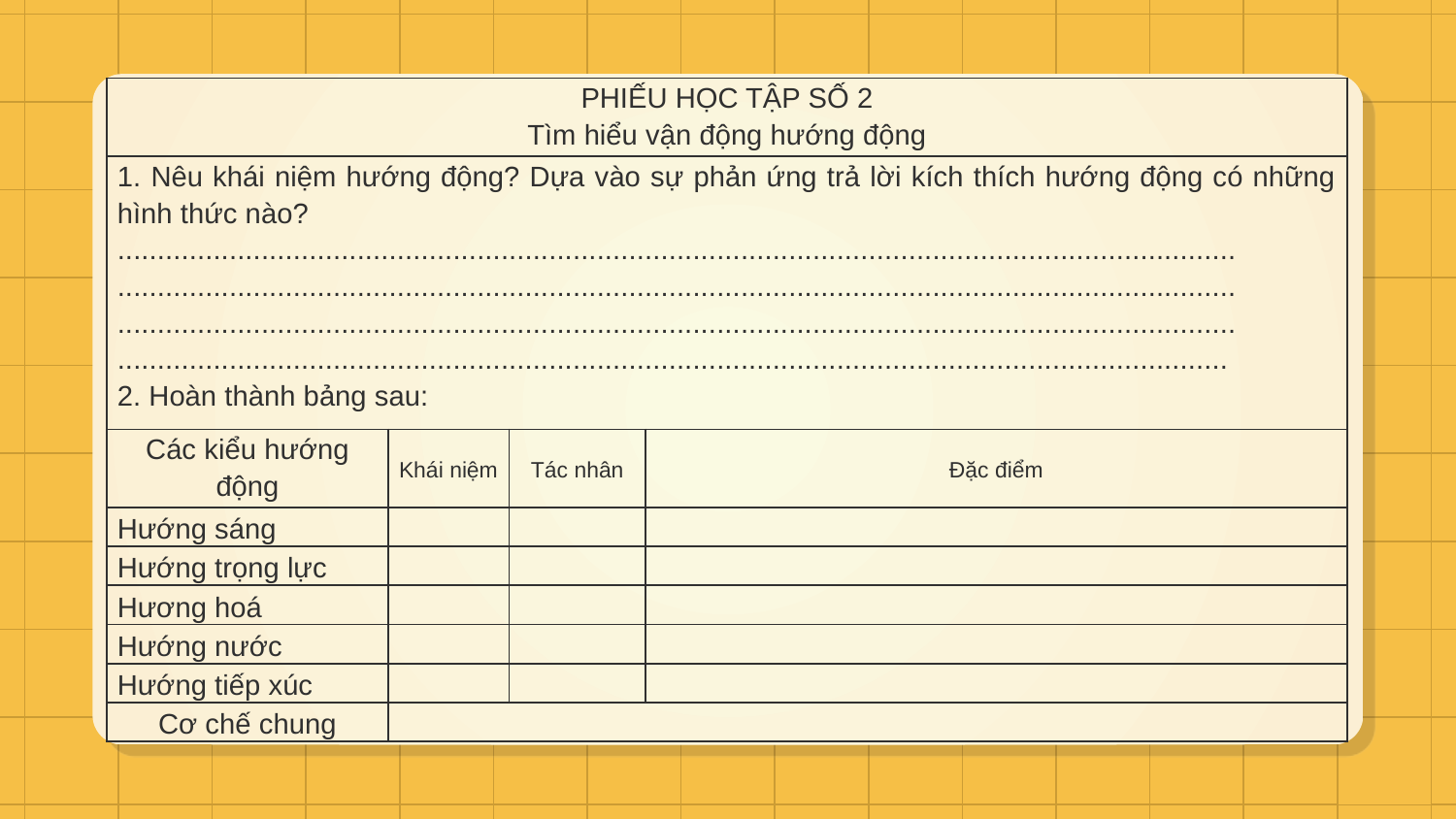

| PHIẾU HỌC TẬP SỐ 2 Tìm hiểu vận động hướng động |  |  |  |
| --- | --- | --- | --- |
| 1. Nêu khái niệm hướng động? Dựa vào sự phản ứng trả lời kích thích hướng động có những hình thức nào? ............................................................................................................................................ ............................................................................................................................................ ............................................................................................................................................ ........................................................................................................................................... 2. Hoàn thành bảng sau: |  |  |  |
| Các kiểu hướng động | Khái niệm | Tác nhân | Đặc điểm |
| Hướng sáng |  |  |  |
| Hướng trọng lực |  |  |  |
| Hương hoá |  |  |  |
| Hướng nước |  |  |  |
| Hướng tiếp xúc |  |  |  |
| Cơ chế chung |  |  |  |